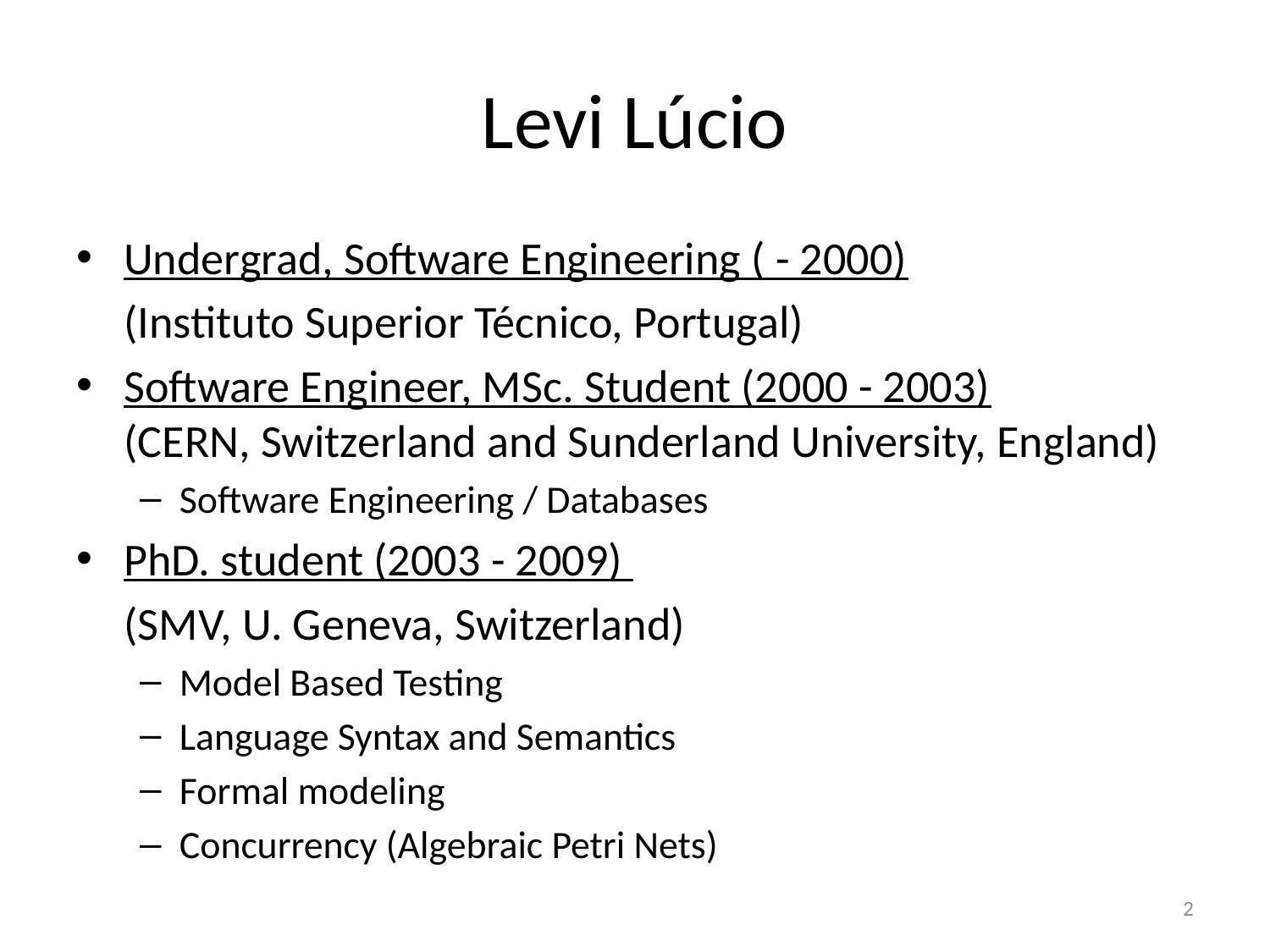

# Levi Lúcio
Undergrad, Software Engineering ( - 2000)
	(Instituto Superior Técnico, Portugal)
Software Engineer, MSc. Student (2000 - 2003)
(CERN, Switzerland and Sunderland University, England)
Software Engineering / Databases
PhD. student (2003 - 2009)
	(SMV, U. Geneva, Switzerland)
Model Based Testing
Language Syntax and Semantics
Formal modeling
Concurrency (Algebraic Petri Nets)
2